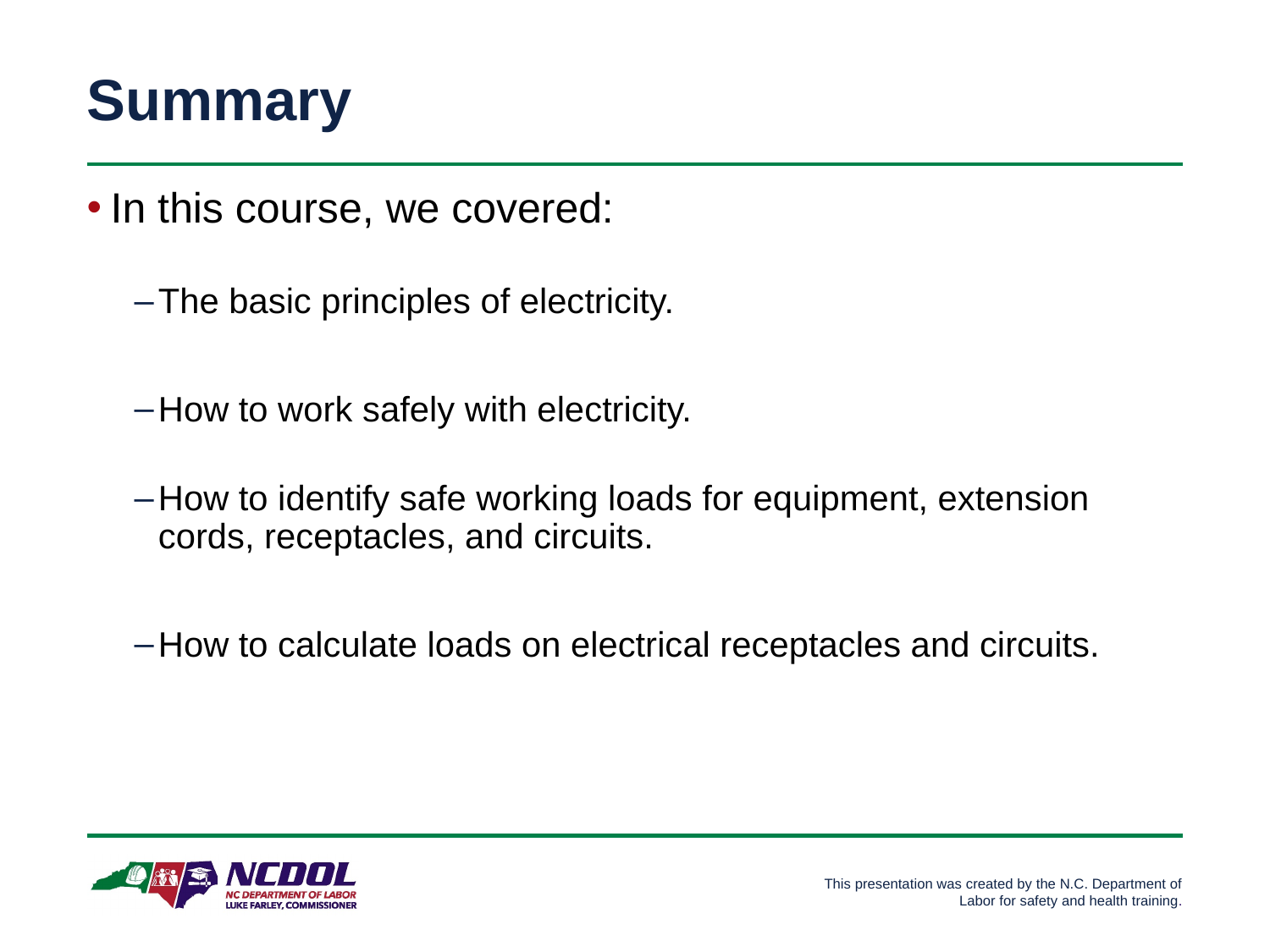

# Summary
In this course, we covered:

The basic principles of electricity.

How to work safely with electricity.

How to identify safe working loads for equipment, extension cords, receptacles, and circuits.

How to calculate loads on electrical receptacles and circuits.